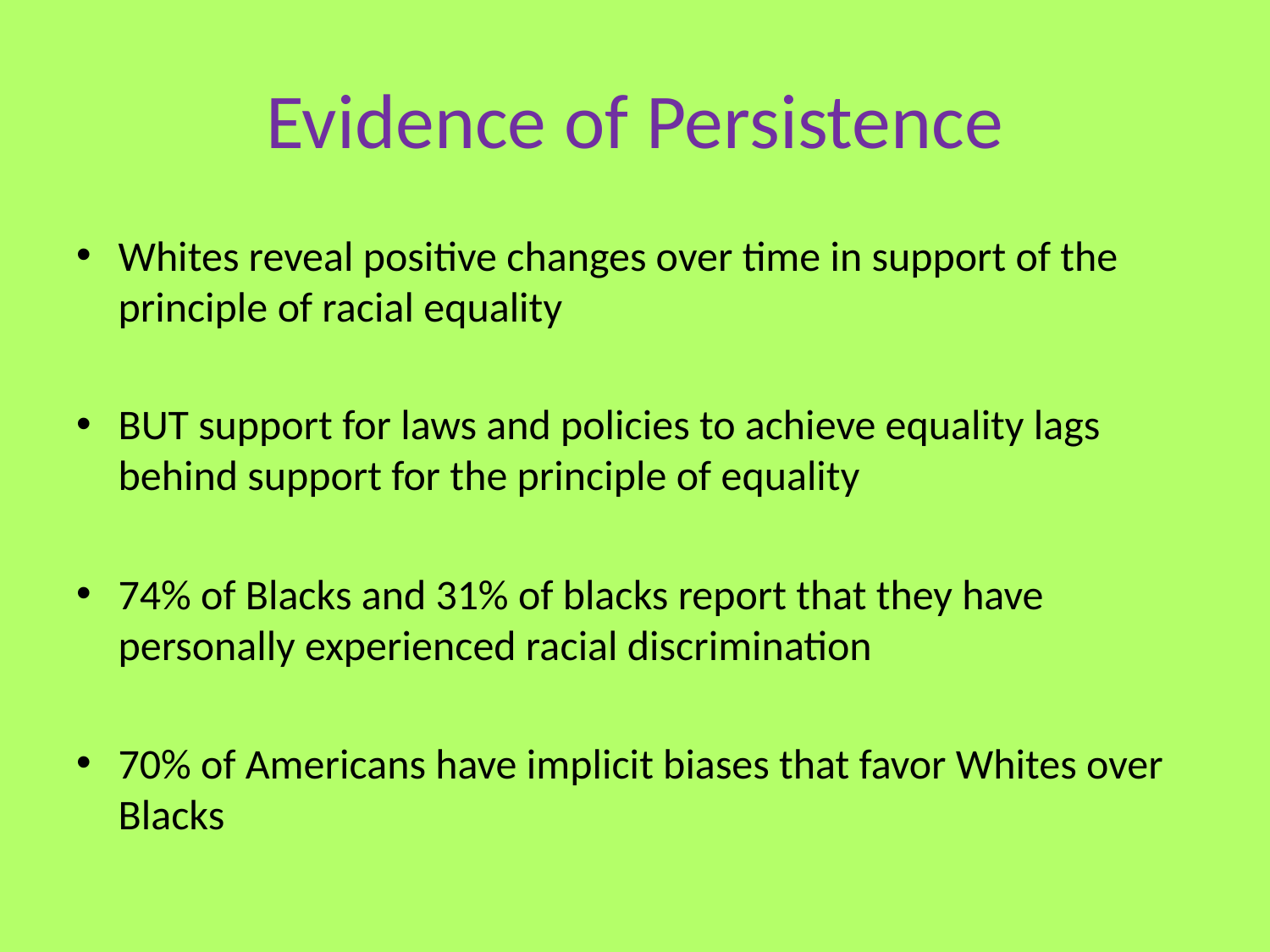

# Evidence of Persistence
Whites reveal positive changes over time in support of the principle of racial equality

BUT support for laws and policies to achieve equality lags behind support for the principle of equality

74% of Blacks and 31% of blacks report that they have personally experienced racial discrimination

70% of Americans have implicit biases that favor Whites over Blacks